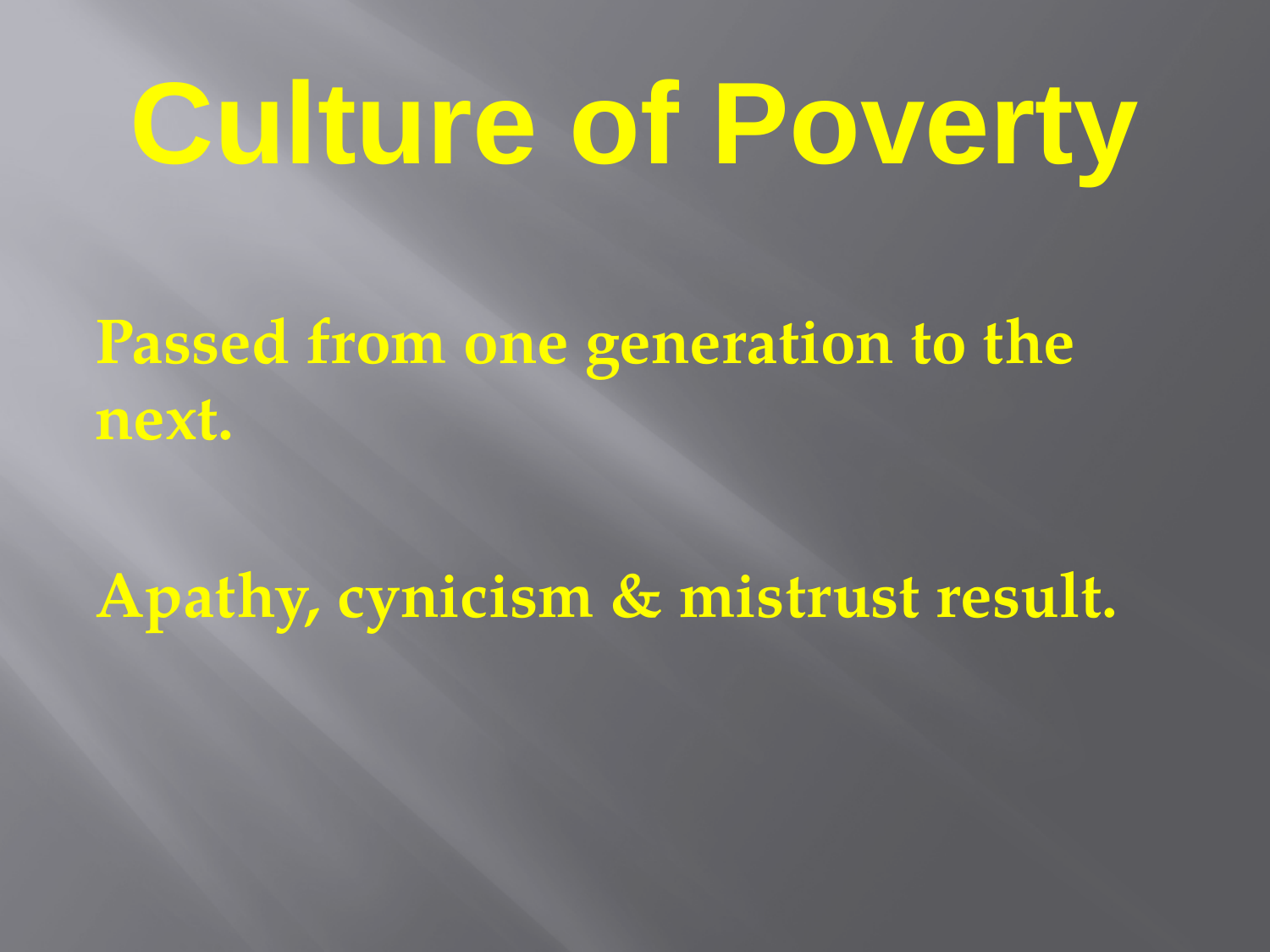

# Culture of Poverty

Passed from one generation to the next.

Apathy, cynicism & mistrust result.